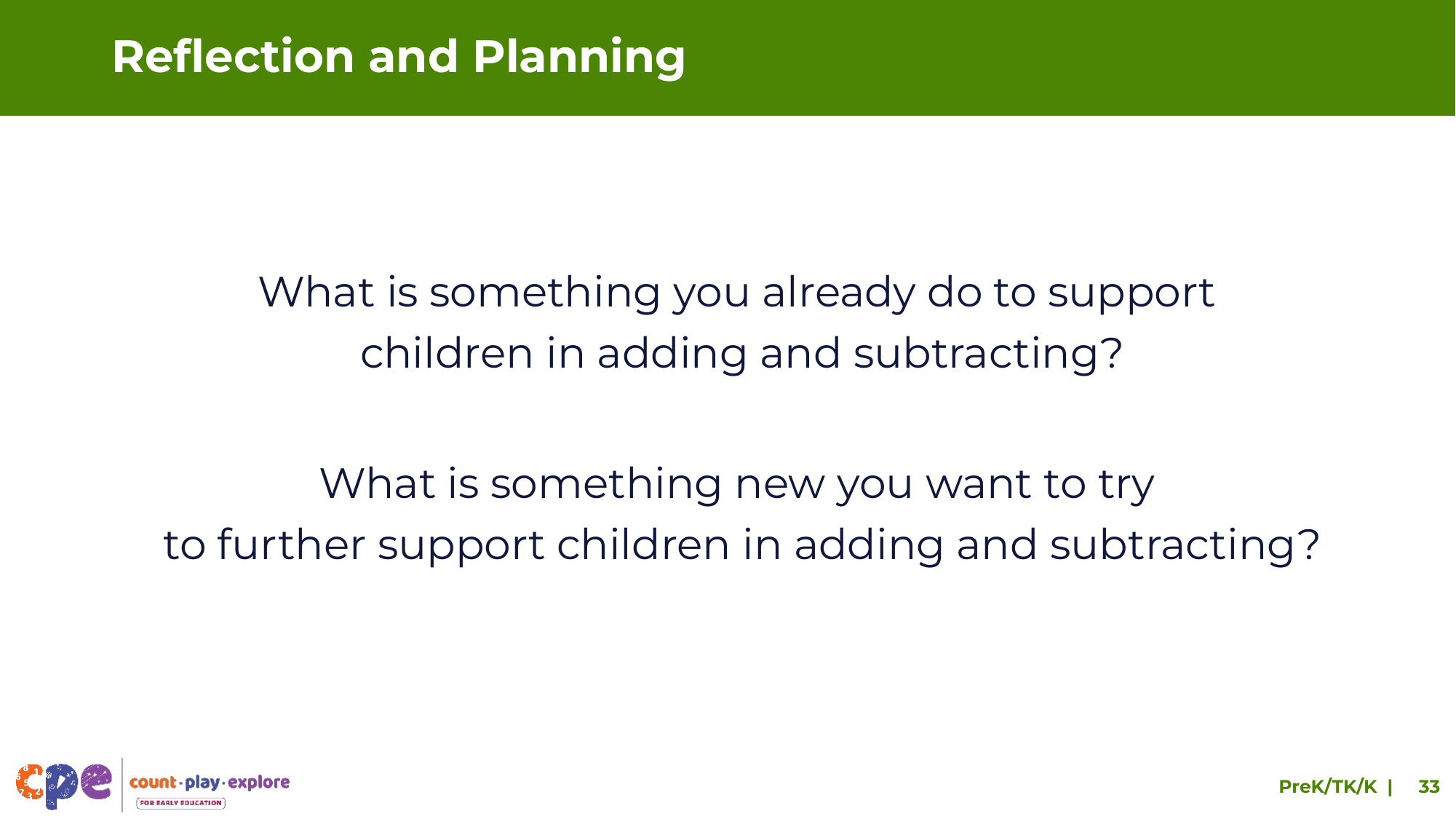

# Reflection and Planning
What is something you already do to support
children in adding and subtracting?
What is something new you want to try
to further support children in adding and subtracting?